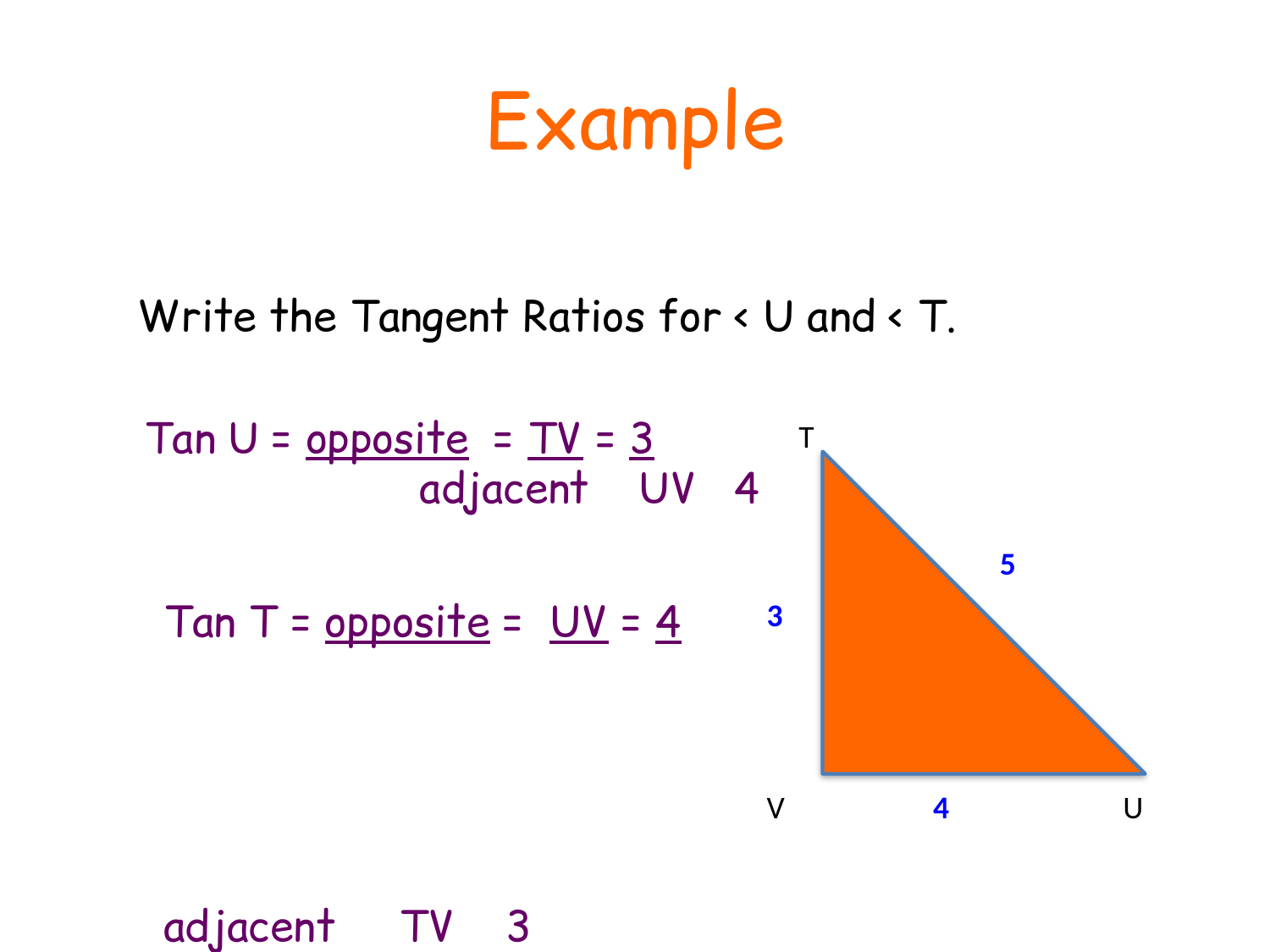

# Example
Write the Tangent Ratios for < U and < T.

	Tan U = opposite  = TV = 3                       	       adjacent    UV   4

T

5
Tan T = opposite =  UV = 4                                                                                                                                                                                                                                                   	  adjacent     TV    3
3
V
U
4